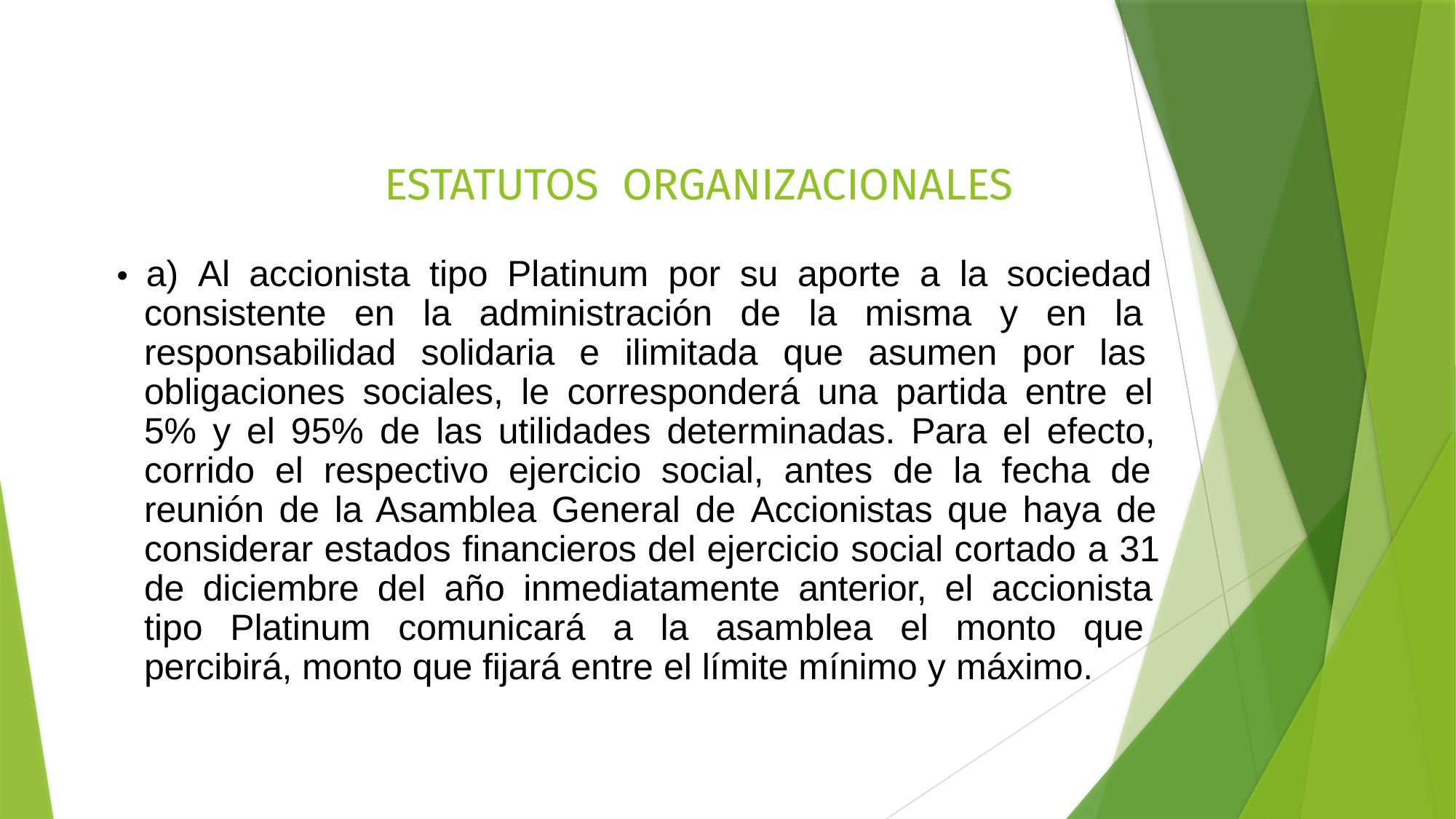

# ESTATUTOS  ORGANIZACIONALES
• a) Al accionista tipo Platinum por su aporte a la sociedad  consistente en la administración de la misma y en la  responsabilidad solidaria e ilimitada que asumen por las  obligaciones sociales, le corresponderá una partida entre el  5% y el 95% de las utilidades determinadas. Para el efecto,  corrido el respectivo ejercicio social, antes de la fecha de  reunión de la Asamblea General de Accionistas que haya de  considerar estados financieros del ejercicio social cortado a 31  de diciembre del año inmediatamente anterior, el accionista  tipo Platinum comunicará a la asamblea el monto que  percibirá, monto que fijará entre el límite mínimo y máximo.